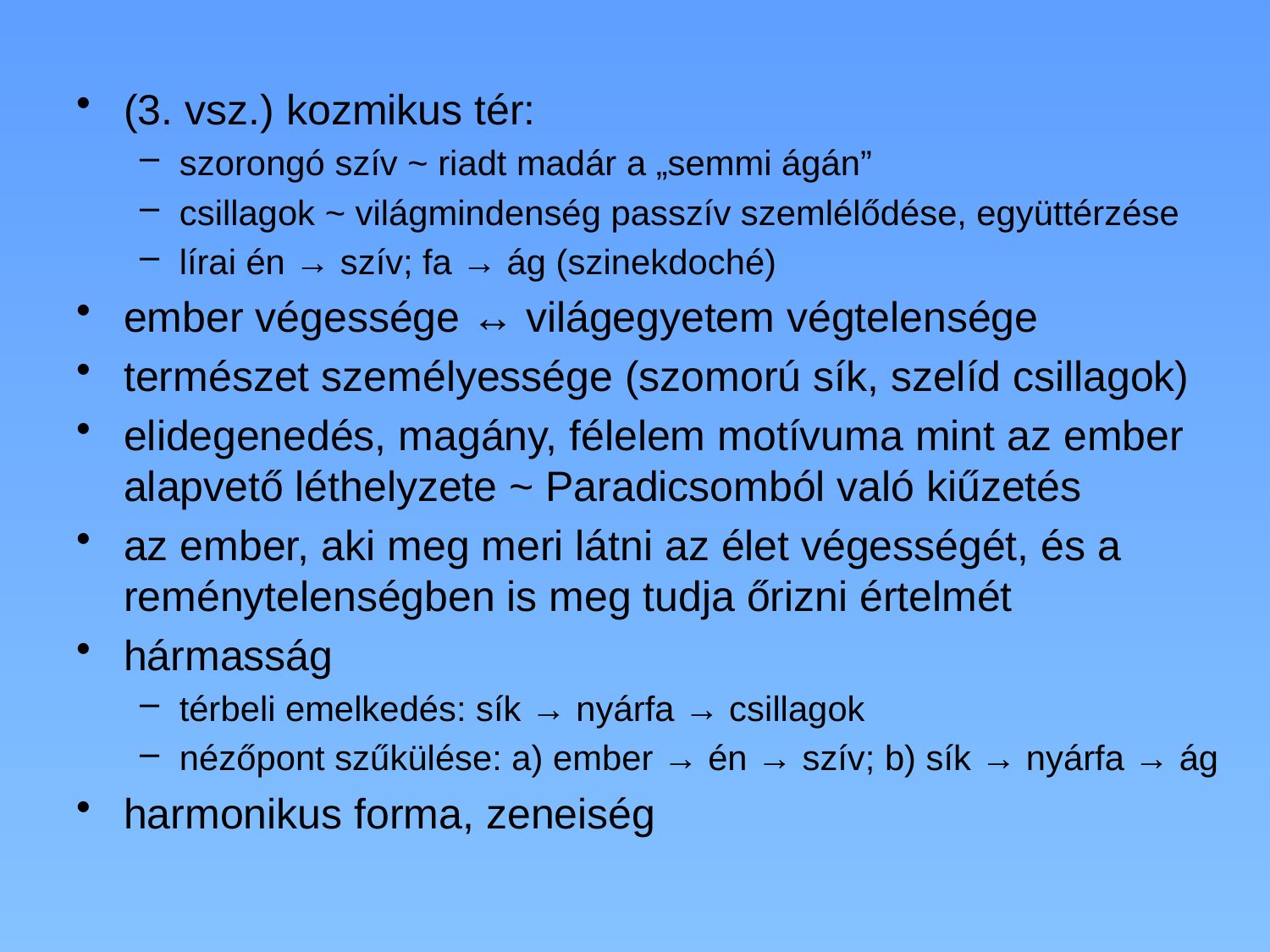

(3. vsz.) kozmikus tér:
szorongó szív ~ riadt madár a „semmi ágán”
csillagok ~ világmindenség passzív szemlélődése, együttérzése
lírai én → szív; fa → ág (szinekdoché)
ember végessége ↔ világegyetem végtelensége
természet személyessége (szomorú sík, szelíd csillagok)
elidegenedés, magány, félelem motívuma mint az ember alapvető léthelyzete ~ Paradicsomból való kiűzetés
az ember, aki meg meri látni az élet végességét, és a reménytelenségben is meg tudja őrizni értelmét
hármasság
térbeli emelkedés: sík → nyárfa → csillagok
nézőpont szűkülése: a) ember → én → szív; b) sík → nyárfa → ág
harmonikus forma, zeneiség